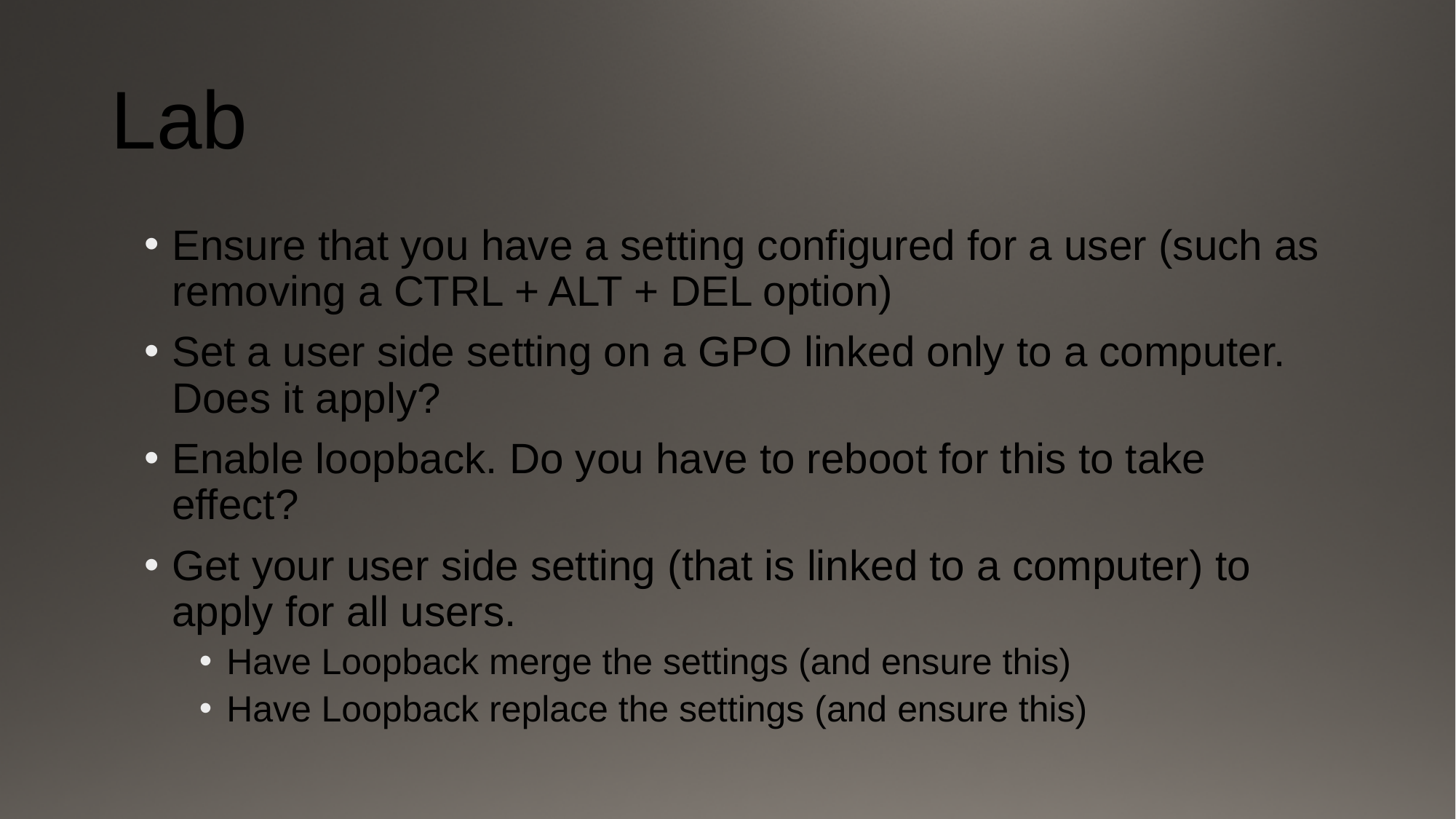

# Lab
Ensure that you have a setting configured for a user (such as removing a CTRL + ALT + DEL option)
Set a user side setting on a GPO linked only to a computer. Does it apply?
Enable loopback. Do you have to reboot for this to take effect?
Get your user side setting (that is linked to a computer) to apply for all users.
Have Loopback merge the settings (and ensure this)
Have Loopback replace the settings (and ensure this)